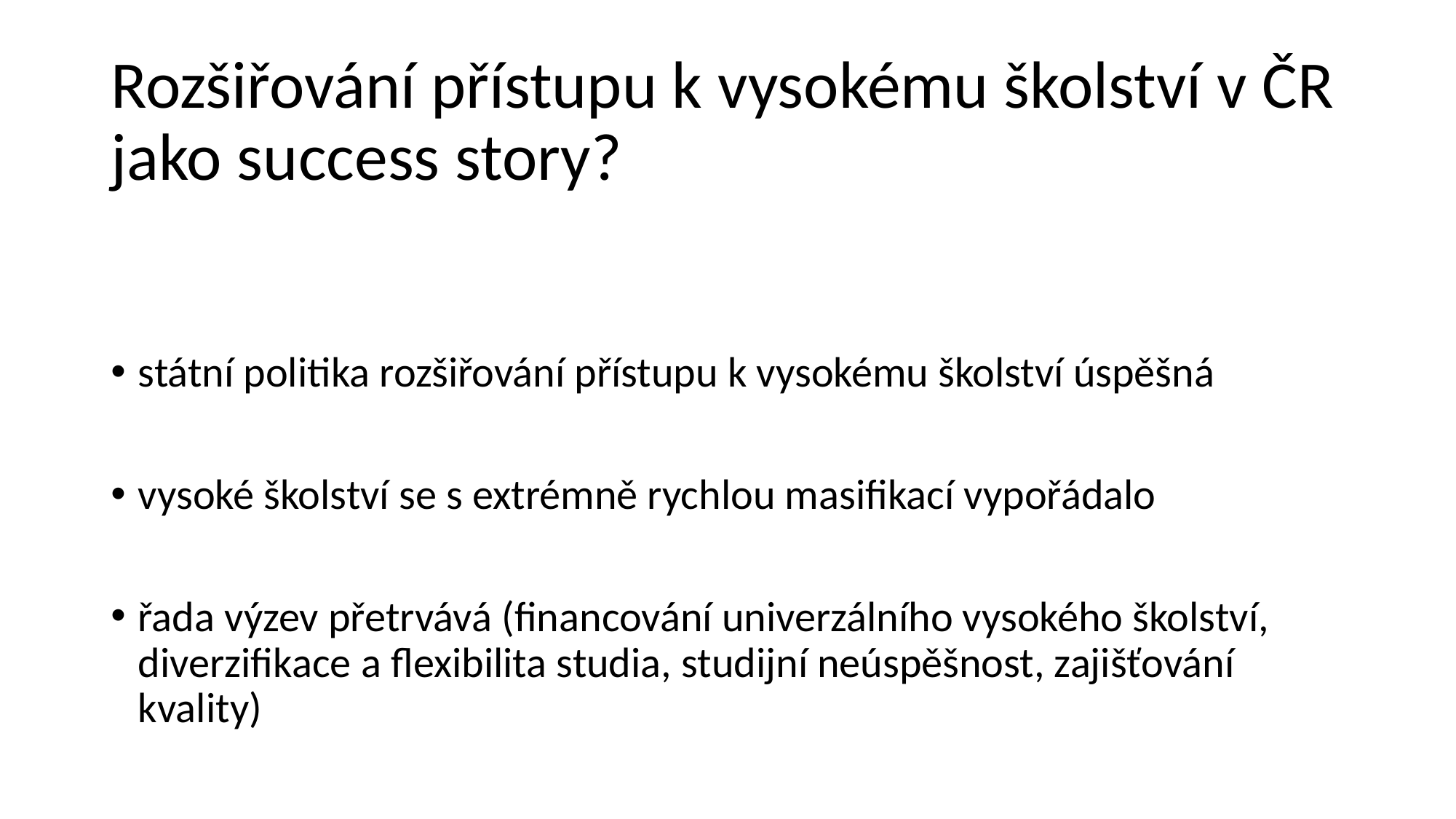

# Rozšiřování přístupu k vysokému školství v ČR jako success story?

státní politika rozšiřování přístupu k vysokému školství úspěšná

vysoké školství se s extrémně rychlou masifikací vypořádalo

řada výzev přetrvává (financování univerzálního vysokého školství, diverzifikace a flexibilita studia, studijní neúspěšnost, zajišťování kvality)